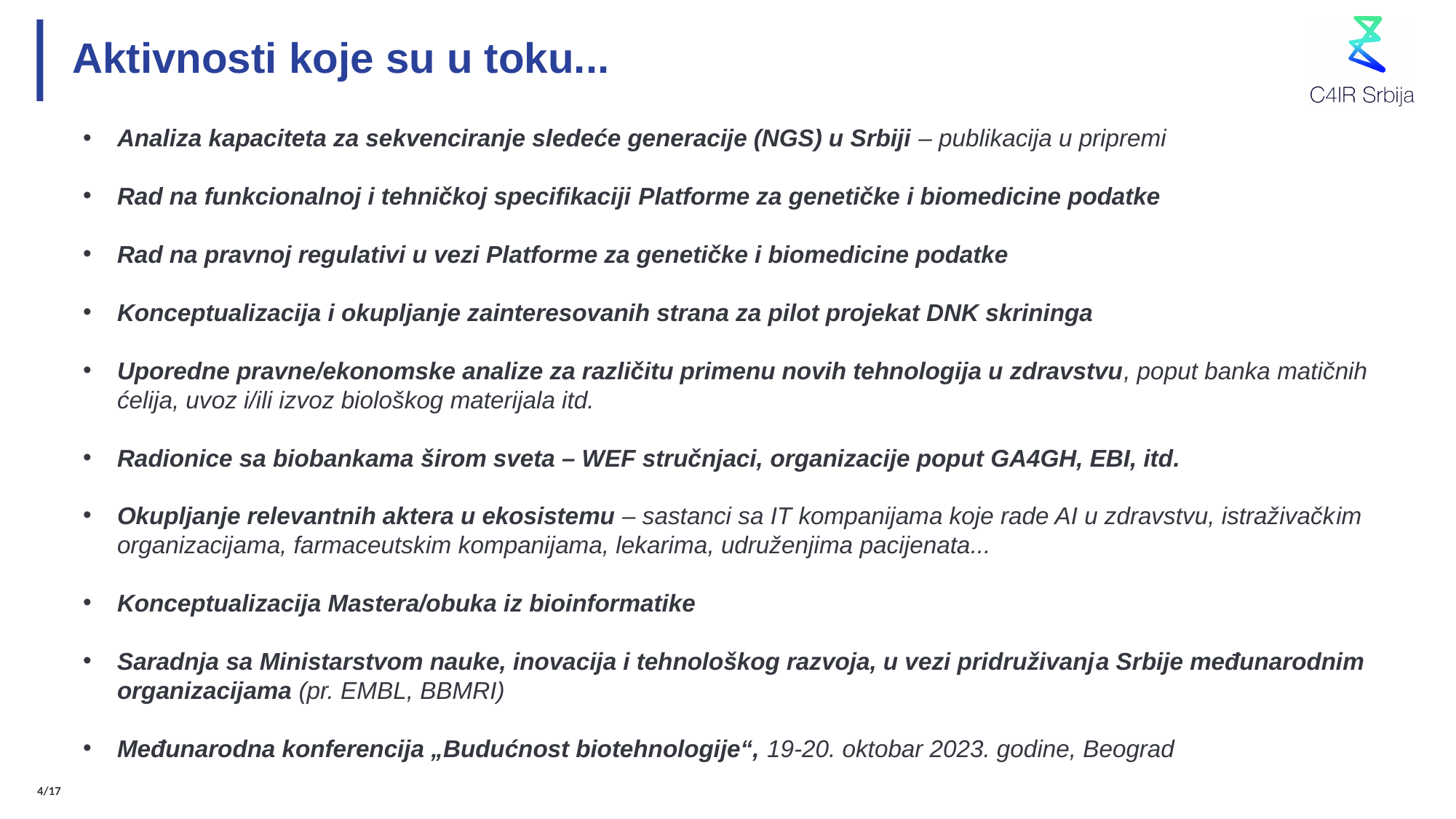

# Aktivnosti koje su u toku...

Analiza kapaciteta za sekvenciranje sledeće generacije (NGS) u Srbiji – publikacija u pripremi

Rad na funkcionalnoj i tehničkoj specifikaciji Platforme za genetičke i biomedicine podatke

Rad na pravnoj regulativi u vezi Platforme za genetičke i biomedicine podatke

Konceptualizacija i okupljanje zainteresovanih strana za pilot projekat DNK skrininga

Uporedne pravne/ekonomske analize za različitu primenu novih tehnologija u zdravstvu, poput banka matičnih ćelija, uvoz i/ili izvoz biološkog materijala itd.

Radionice sa biobankama širom sveta – WEF stručnjaci, organizacije poput GA4GH, EBI, itd.

Okupljanje relevantnih aktera u ekosistemu – sastanci sa IT kompanijama koje rade AI u zdravstvu, istraživačkim organizacijama, farmaceutskim kompanijama, lekarima, udruženjima pacijenata...

Konceptualizacija Mastera/obuka iz bioinformatike

Saradnja sa Ministarstvom nauke, inovacija i tehnološkog razvoja, u vezi pridruživanja Srbije međunarodnim organizacijama (pr. EMBL, BBMRI)

Međunarodna konferencija „Budućnost biotehnologije“, 19-20. oktobar 2023. godine, Beograd
4/17